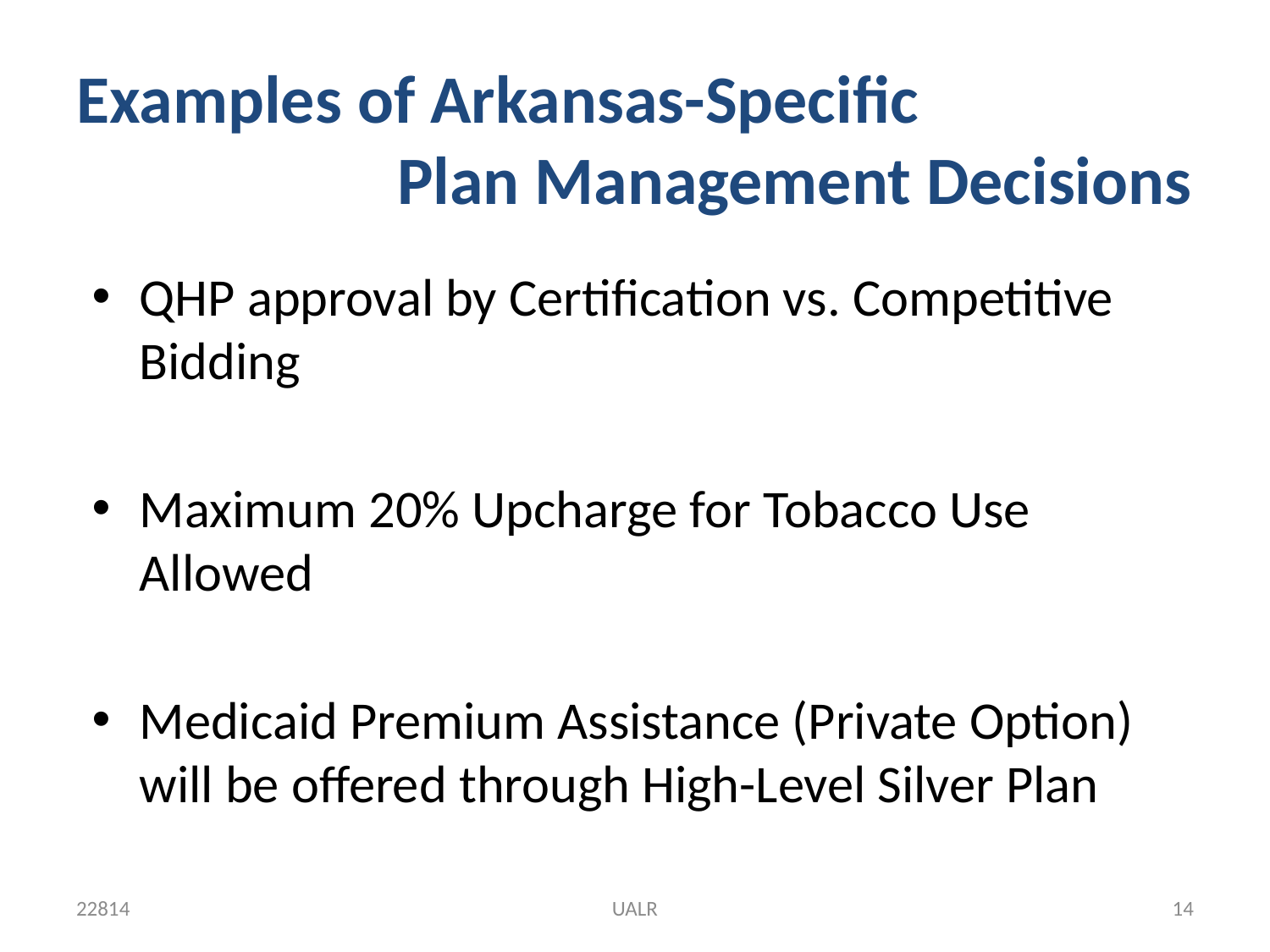

# Examples of Arkansas-Specific                                        Plan Management Decisions
QHP approval by Certification vs. Competitive Bidding

Maximum 20% Upcharge for Tobacco Use Allowed

Medicaid Premium Assistance (Private Option) will be offered through High-Level Silver Plan

22814
UALR
14